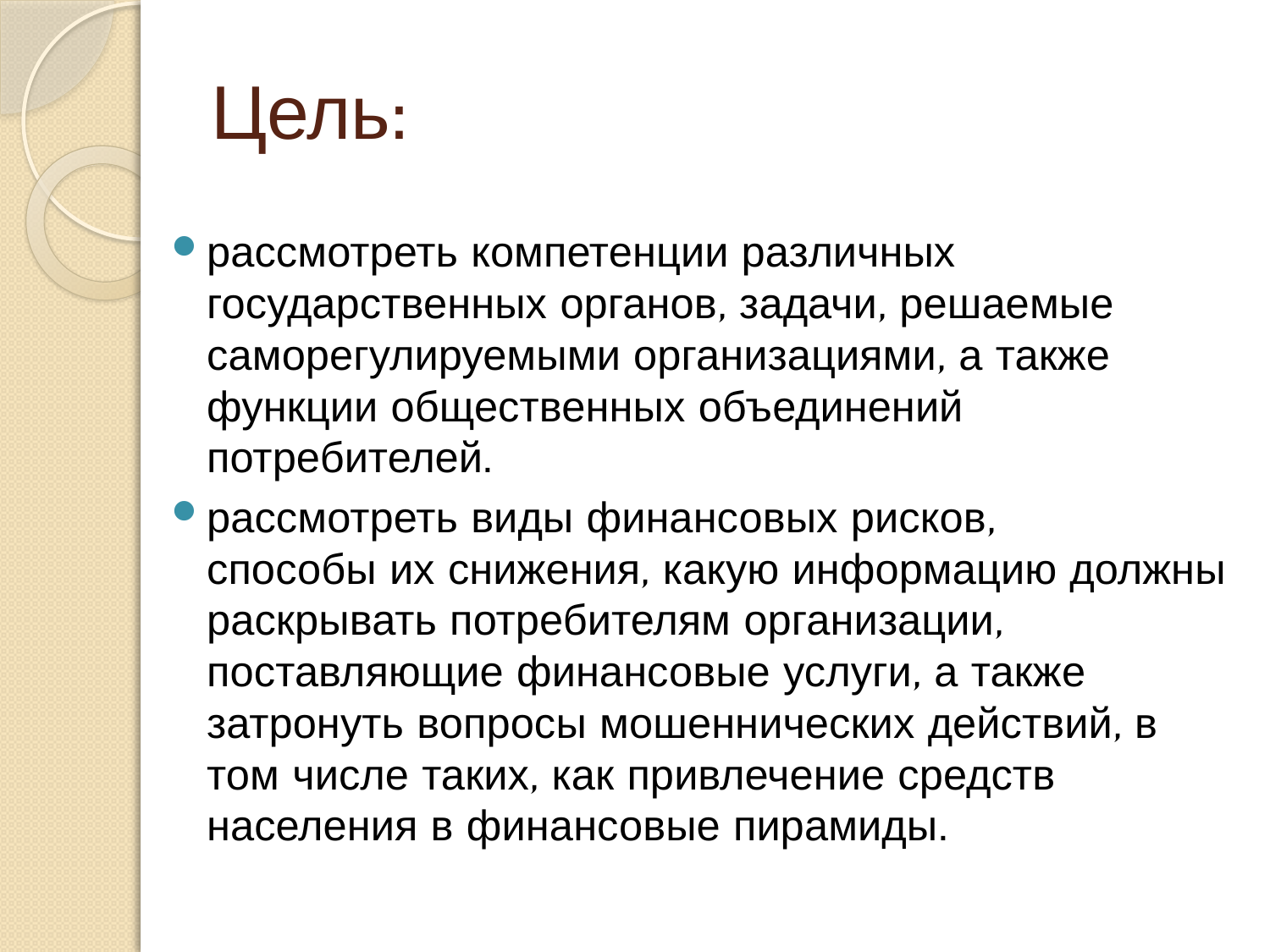

# Цель:
рассмотреть компетенции различных государственных органов, задачи, решаемые саморегулируемыми организациями, а также функции общественных объединений
потребителей.
рассмотреть виды финансовых рисков,
способы их снижения, какую информацию должны раскрывать потребителям организации, поставляющие финансовые услуги, а также затронуть вопросы мошеннических действий, в том числе таких, как привлечение средств населения в финансовые пирамиды.